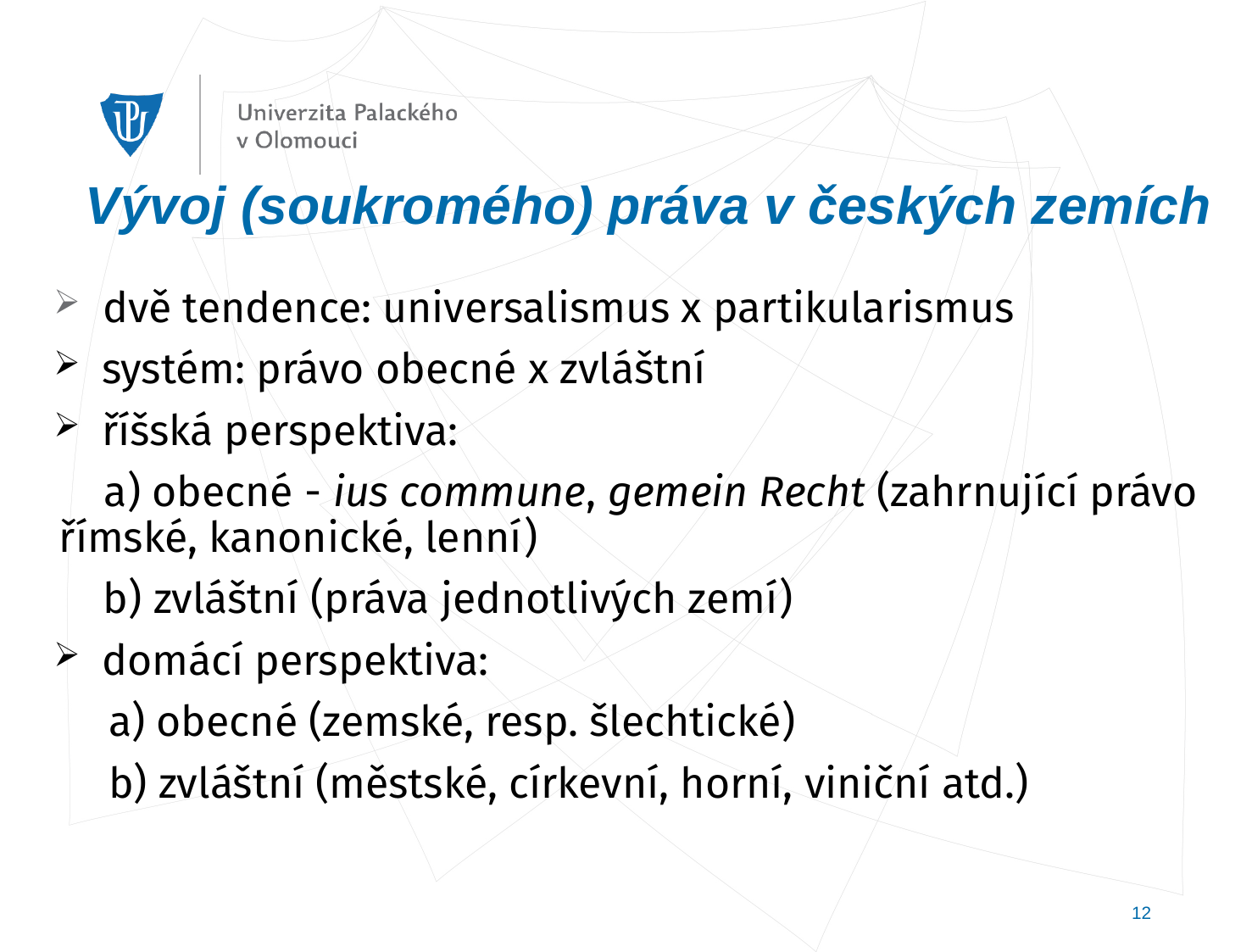

# Vývoj (soukromého) práva v českých zemích
 dvě tendence: universalismus x partikularismus
 systém: právo obecné x zvláštní
 říšská perspektiva:
    a) obecné - ius commune, gemein Recht (zahrnující právo  římské, kanonické, lenní)
    b) zvláštní (práva jednotlivých zemí)
 domácí perspektiva:
      a) obecné (zemské, resp. šlechtické)
      b) zvláštní (městské, církevní, horní, viniční atd.)

12